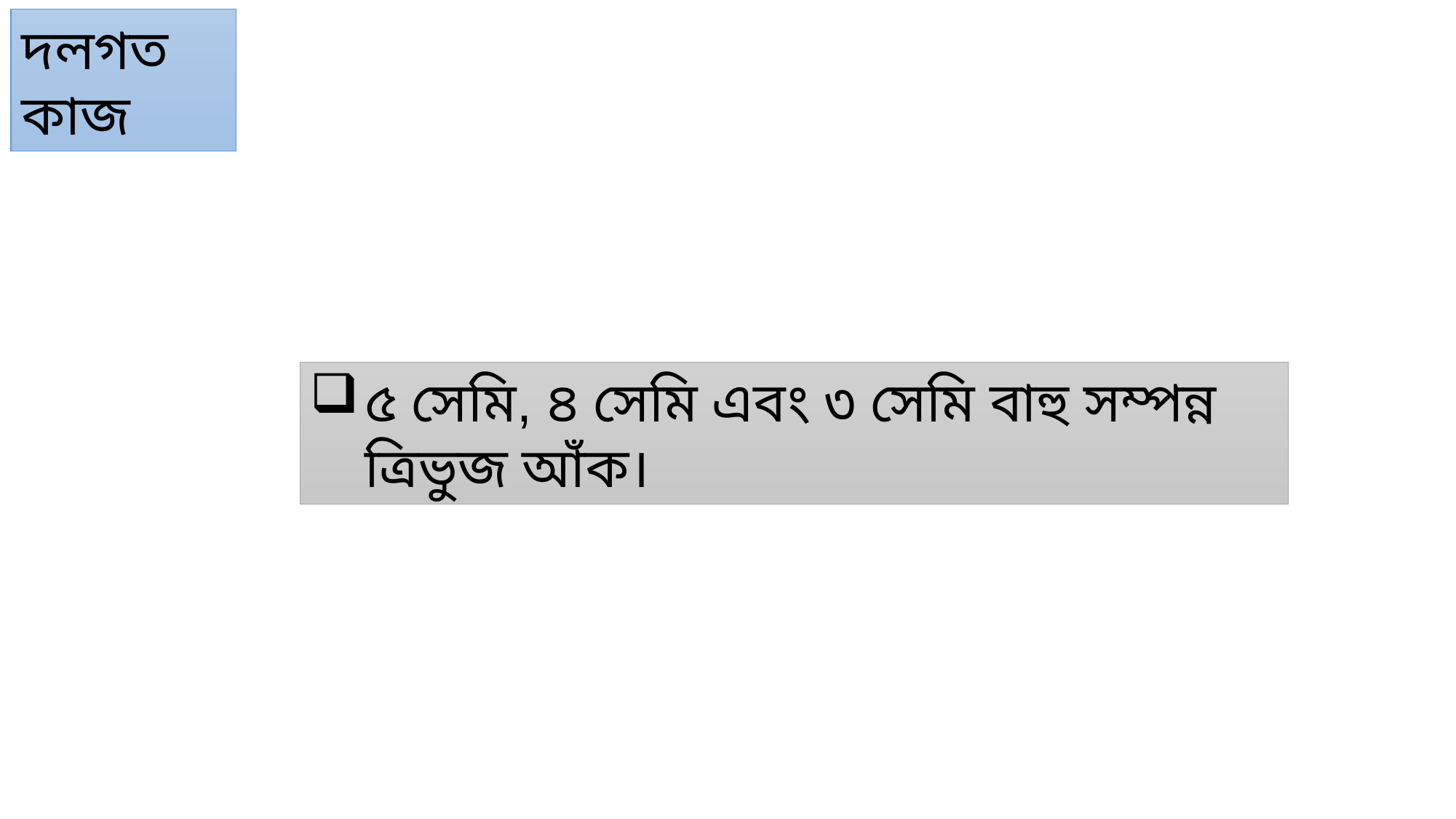

দলগত কাজ
৫ সেমি, ৪ সেমি এবং ৩ সেমি বাহু সম্পন্ন ত্রিভুজ আঁক।